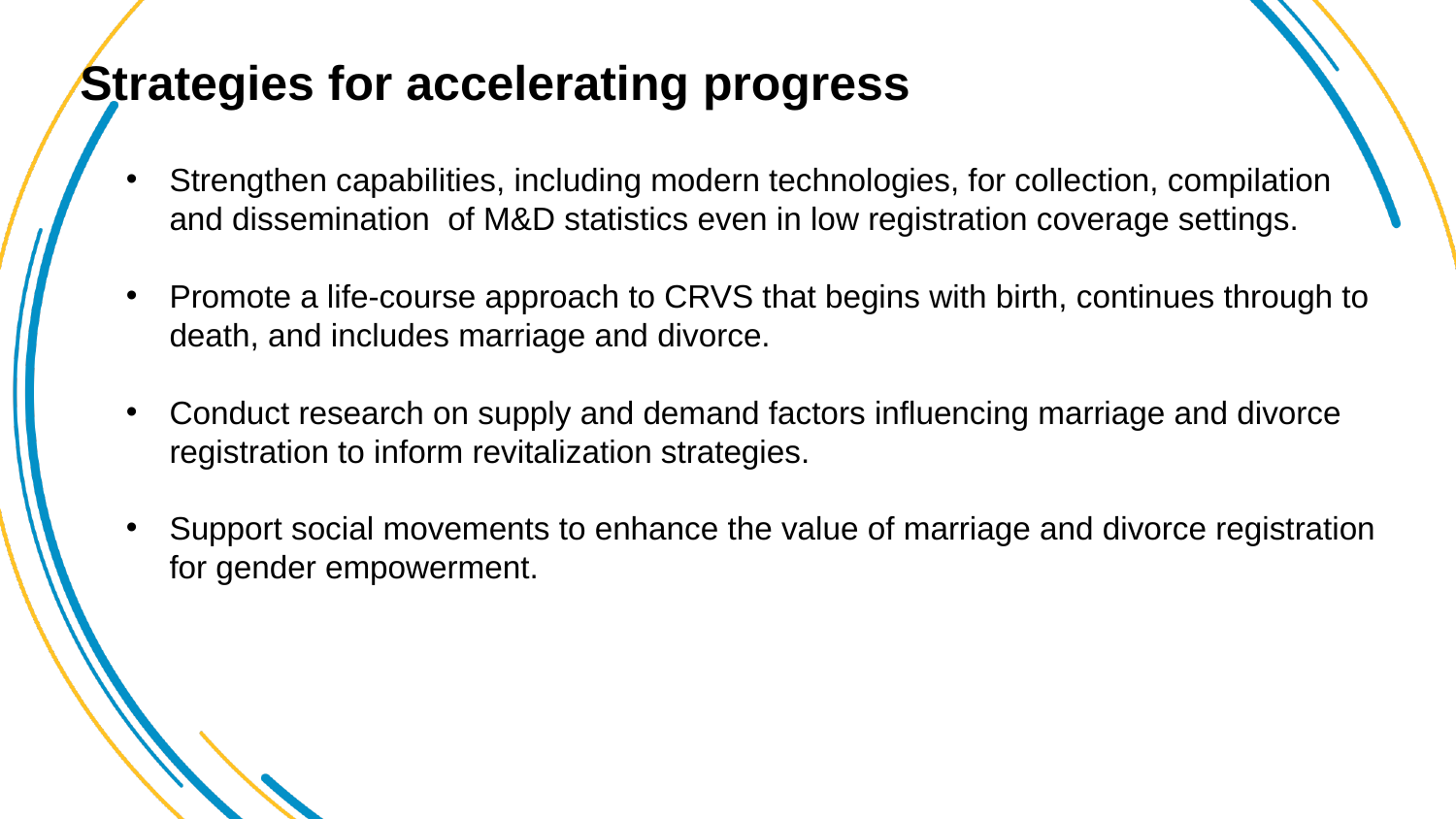

# Strategies for accelerating progress
Strengthen capabilities, including modern technologies, for collection, compilation and dissemination  of M&D statistics even in low registration coverage settings.

Promote a life-course approach to CRVS that begins with birth, continues through to death, and includes marriage and divorce.

Conduct research on supply and demand factors influencing marriage and divorce registration to inform revitalization strategies.

Support social movements to enhance the value of marriage and divorce registration for gender empowerment.